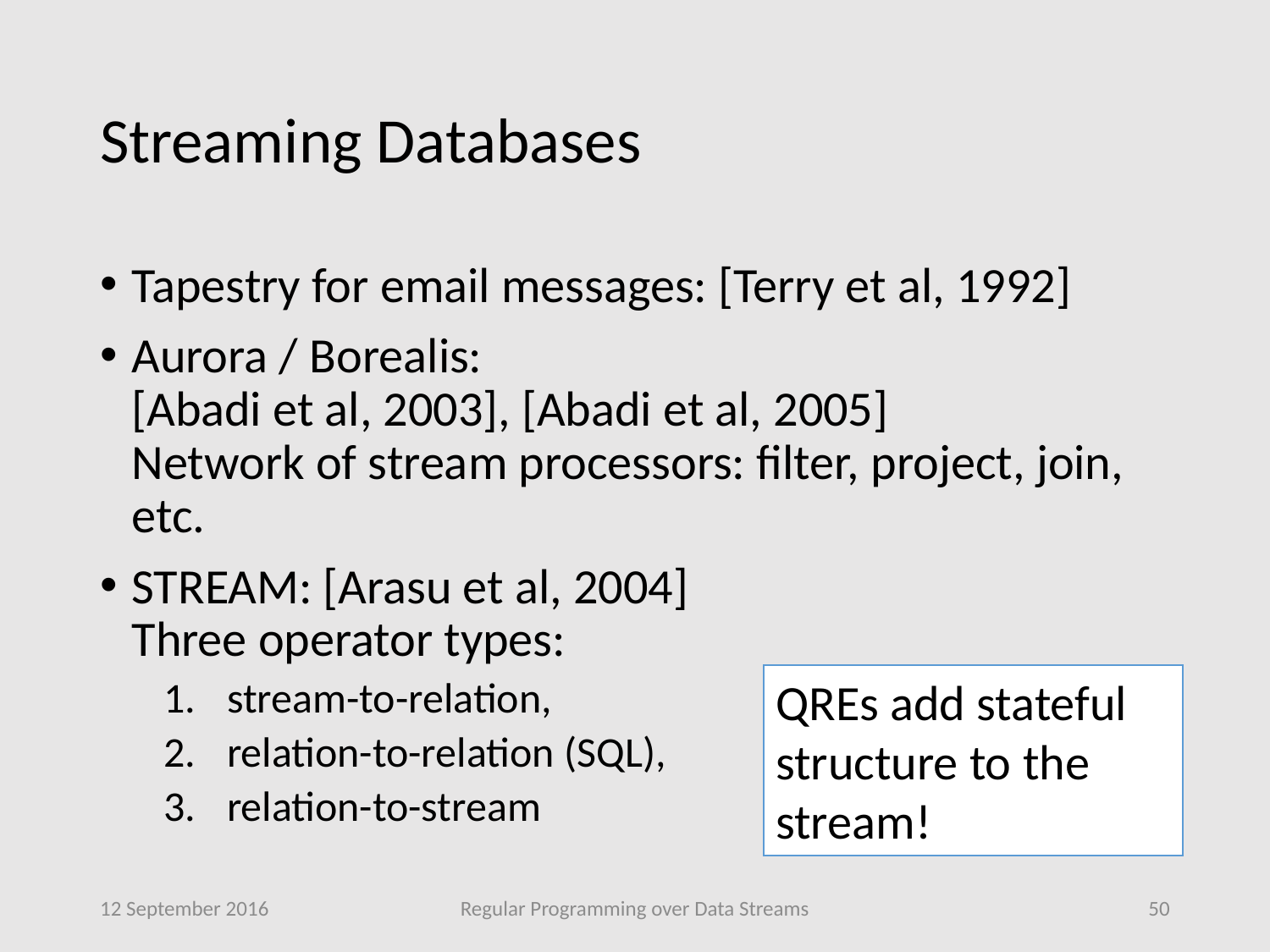

# Streaming Databases
Tapestry for email messages: [Terry et al, 1992]
Aurora / Borealis:
[Abadi et al, 2003], [Abadi et al, 2005]
Network of stream processors: filter, project, join, etc.
STREAM: [Arasu et al, 2004]
Three operator types:
stream-to-relation,
relation-to-relation (SQL),
relation-to-stream
QREs add stateful structure to the stream!
12 September 2016
Regular Programming over Data Streams
50